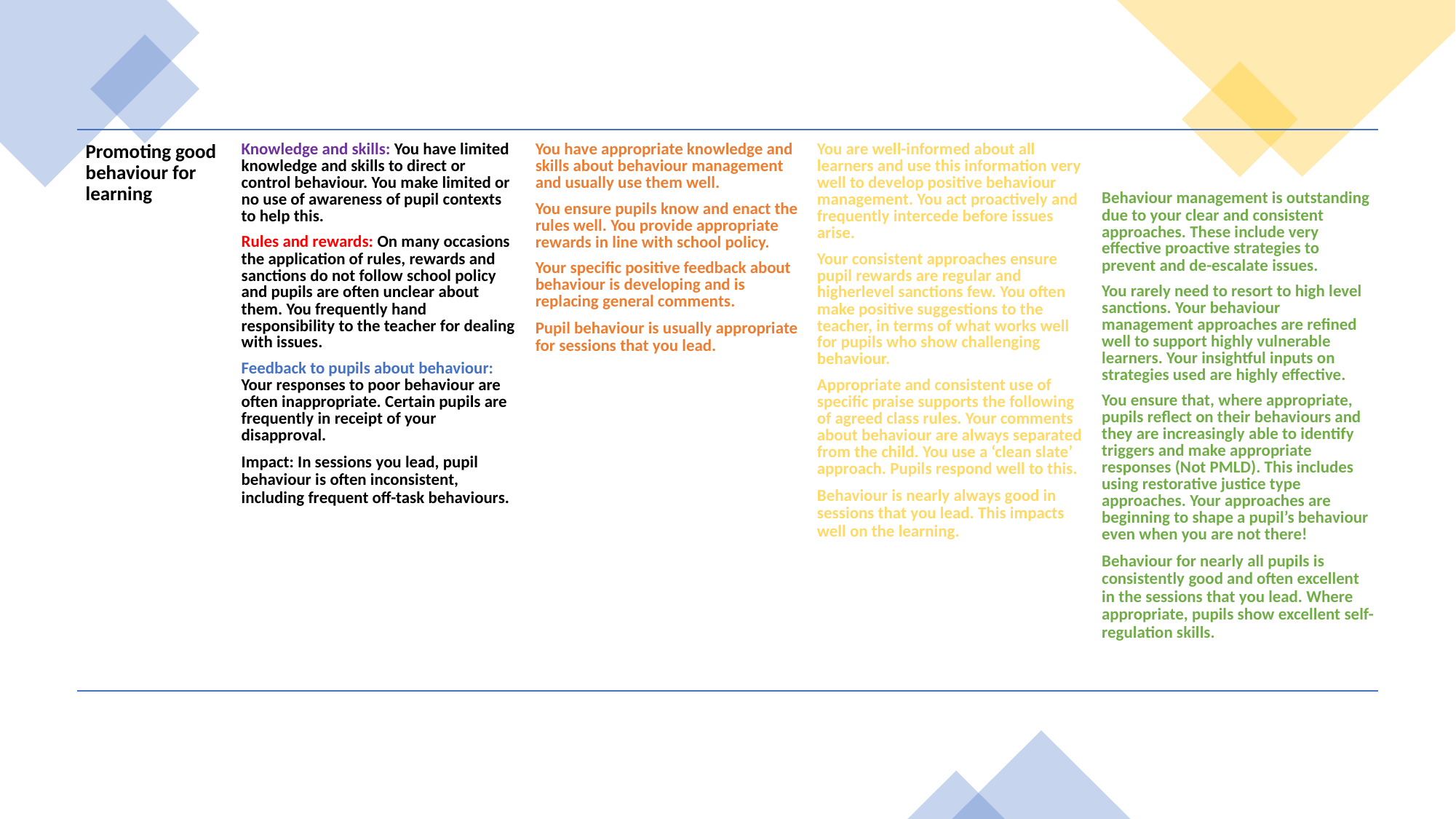

| Promoting good behaviour for learning | Knowledge and skills: You have limited knowledge and skills to direct or control behaviour. You make limited or no use of awareness of pupil contexts to help this. Rules and rewards: On many occasions the application of rules, rewards and sanctions do not follow school policy and pupils are often unclear about them. You frequently hand responsibility to the teacher for dealing with issues. Feedback to pupils about behaviour: Your responses to poor behaviour are often inappropriate. Certain pupils are frequently in receipt of your disapproval. Impact: In sessions you lead, pupil behaviour is often inconsistent, including frequent off-task behaviours. | You have appropriate knowledge and skills about behaviour management and usually use them well. You ensure pupils know and enact the rules well. You provide appropriate rewards in line with school policy. Your specific positive feedback about behaviour is developing and is replacing general comments. Pupil behaviour is usually appropriate for sessions that you lead. | You are well-informed about all learners and use this information very well to develop positive behaviour management. You act proactively and frequently intercede before issues arise. Your consistent approaches ensure pupil rewards are regular and higherlevel sanctions few. You often make positive suggestions to the teacher, in terms of what works well for pupils who show challenging behaviour. Appropriate and consistent use of specific praise supports the following of agreed class rules. Your comments about behaviour are always separated from the child. You use a ‘clean slate’ approach. Pupils respond well to this. Behaviour is nearly always good in sessions that you lead. This impacts well on the learning. | Behaviour management is outstanding due to your clear and consistent approaches. These include very effective proactive strategies to prevent and de-escalate issues. You rarely need to resort to high level sanctions. Your behaviour management approaches are refined well to support highly vulnerable learners. Your insightful inputs on strategies used are highly effective. You ensure that, where appropriate, pupils reflect on their behaviours and they are increasingly able to identify triggers and make appropriate responses (Not PMLD). This includes using restorative justice type approaches. Your approaches are beginning to shape a pupil’s behaviour even when you are not there! Behaviour for nearly all pupils is consistently good and often excellent in the sessions that you lead. Where appropriate, pupils show excellent self-regulation skills. |
| --- | --- | --- | --- | --- |